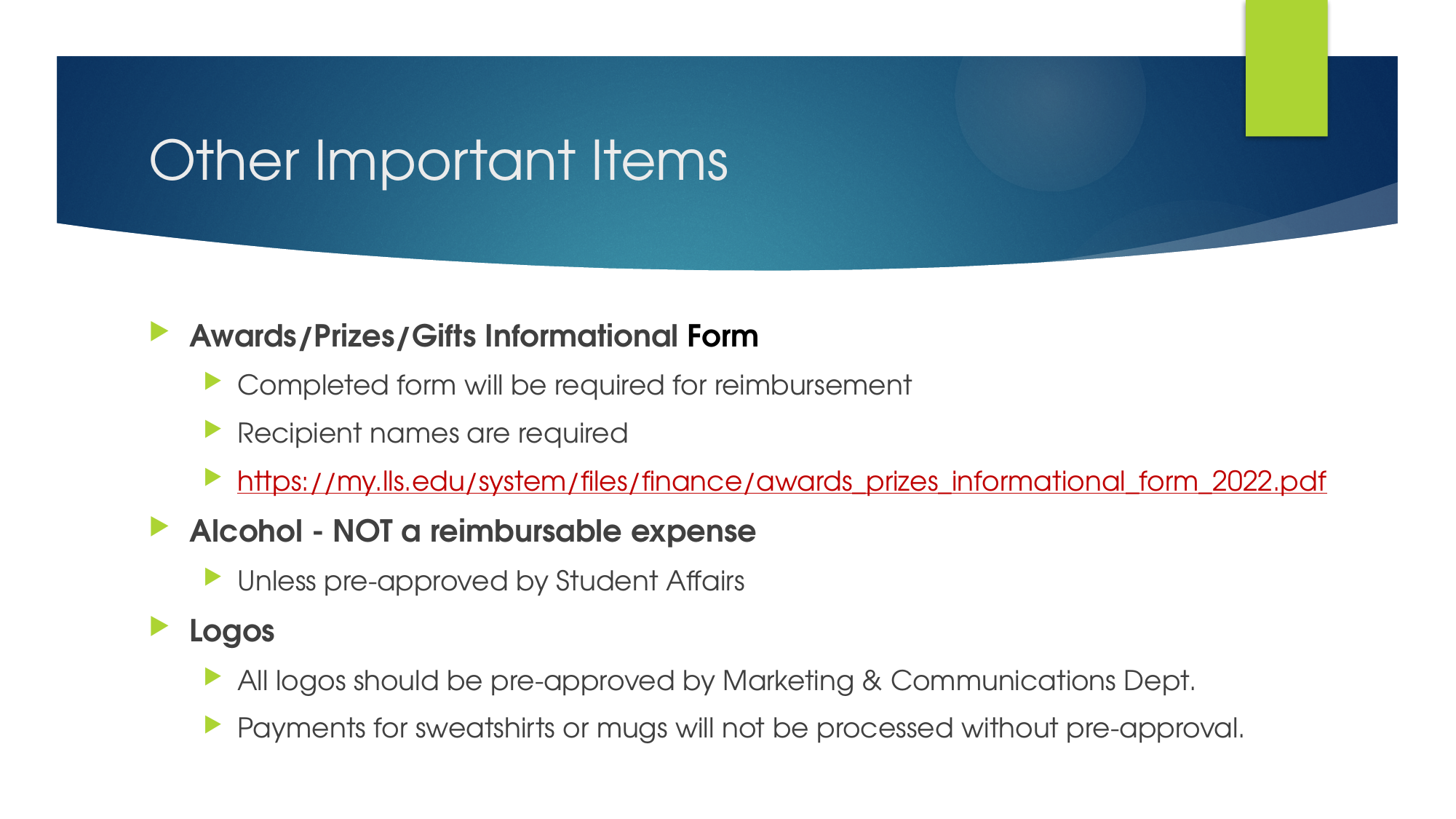

# Other Important Items
Awards/Prizes/Gifts Informational Form
Completed form will be required for reimbursement
Recipient names are required
https://my.lls.edu/system/files/finance/awards_prizes_informational_form_2022.pdf
Alcohol - NOT a reimbursable expense
Unless pre-approved by Student Affairs
Logos
All logos should be pre-approved by Marketing & Communications Dept.
Payments for sweatshirts or mugs will not be processed without pre-approval.